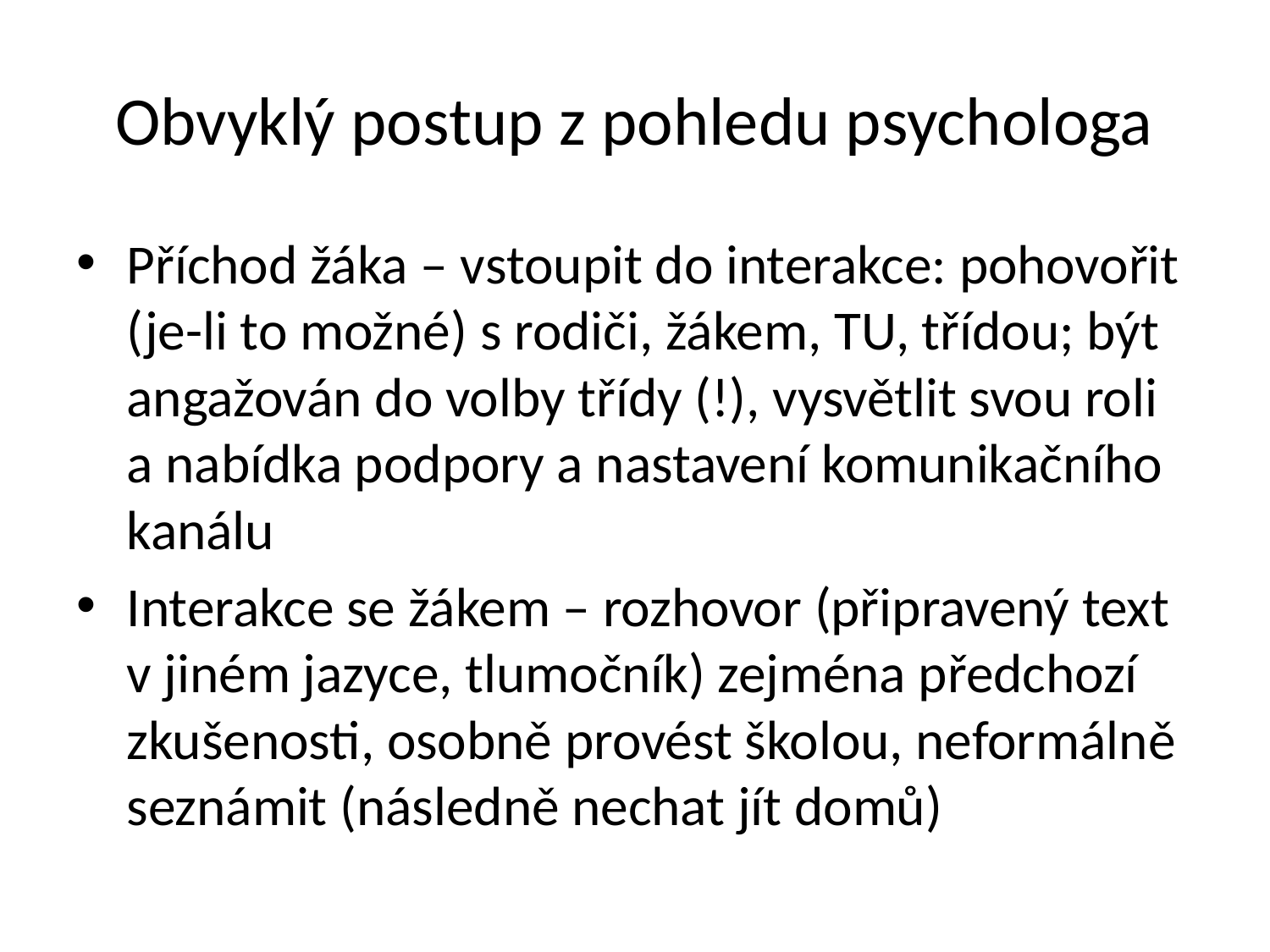

# Obvyklý postup z pohledu psychologa
Příchod žáka – vstoupit do interakce: pohovořit (je-li to možné) s rodiči, žákem, TU, třídou; být angažován do volby třídy (!), vysvětlit svou roli a nabídka podpory a nastavení komunikačního kanálu
Interakce se žákem – rozhovor (připravený text v jiném jazyce, tlumočník) zejména předchozí zkušenosti, osobně provést školou, neformálně seznámit (následně nechat jít domů)